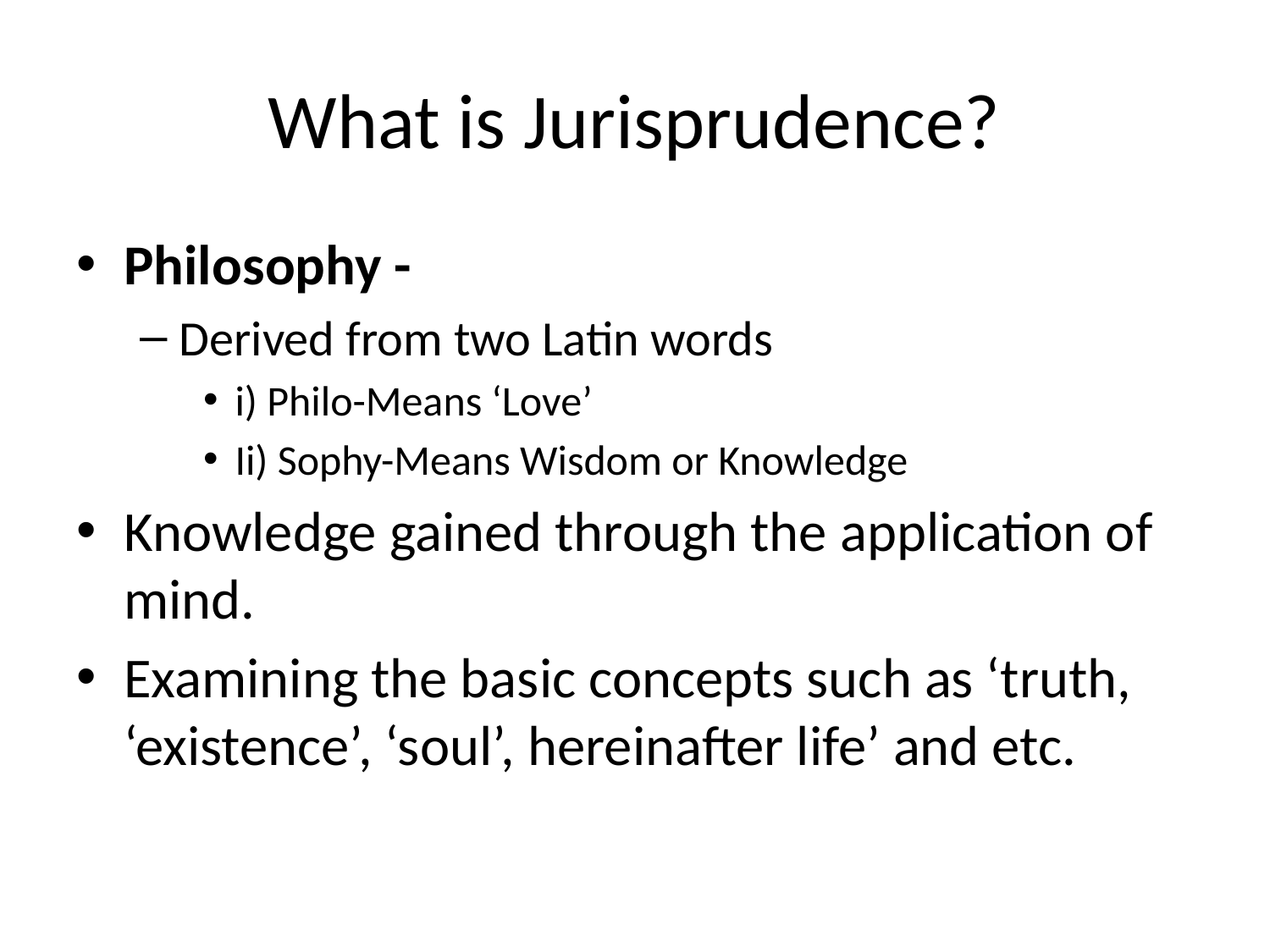

# What is Jurisprudence?
Philosophy -
Derived from two Latin words
i) Philo-Means ‘Love’
Ii) Sophy-Means Wisdom or Knowledge
Knowledge gained through the application of mind.
Examining the basic concepts such as ‘truth, ‘existence’, ‘soul’, hereinafter life’ and etc.